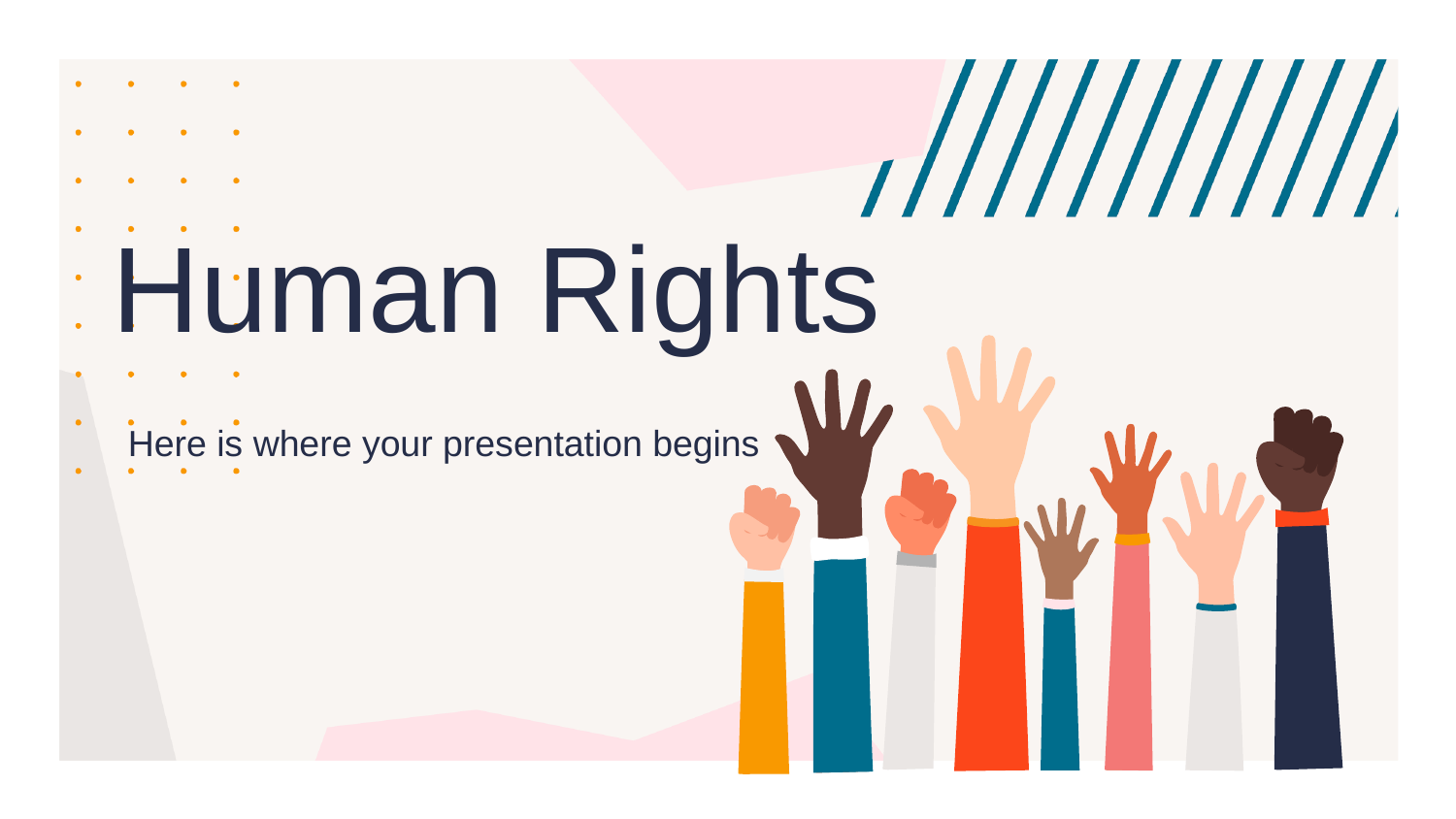

# Human Rights

Here is where your presentation begins